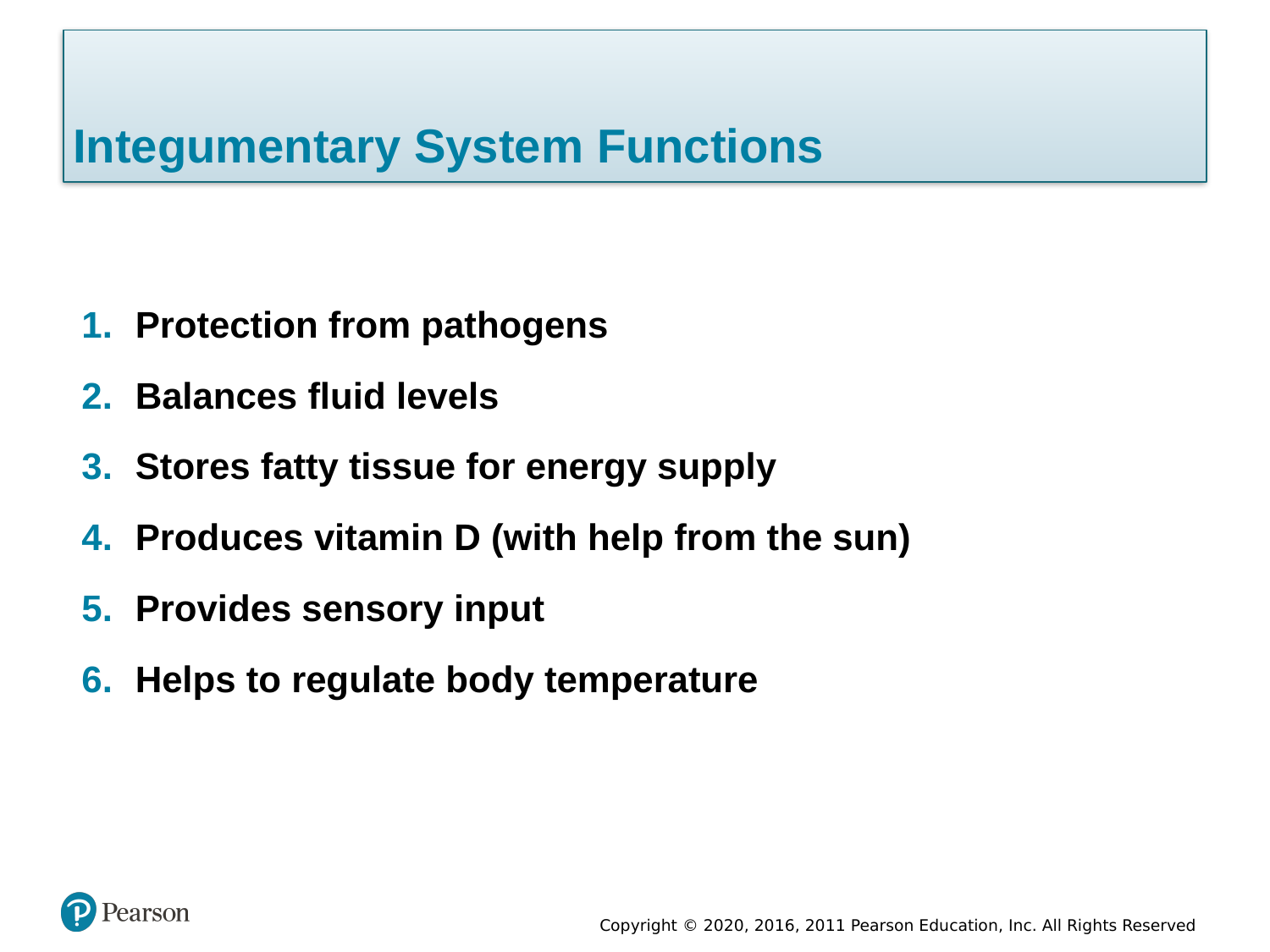

# Integumentary System Functions

Protection from pathogens
Balances fluid levels
Stores fatty tissue for energy supply
Produces vitamin D (with help from the sun)
Provides sensory input
Helps to regulate body temperature